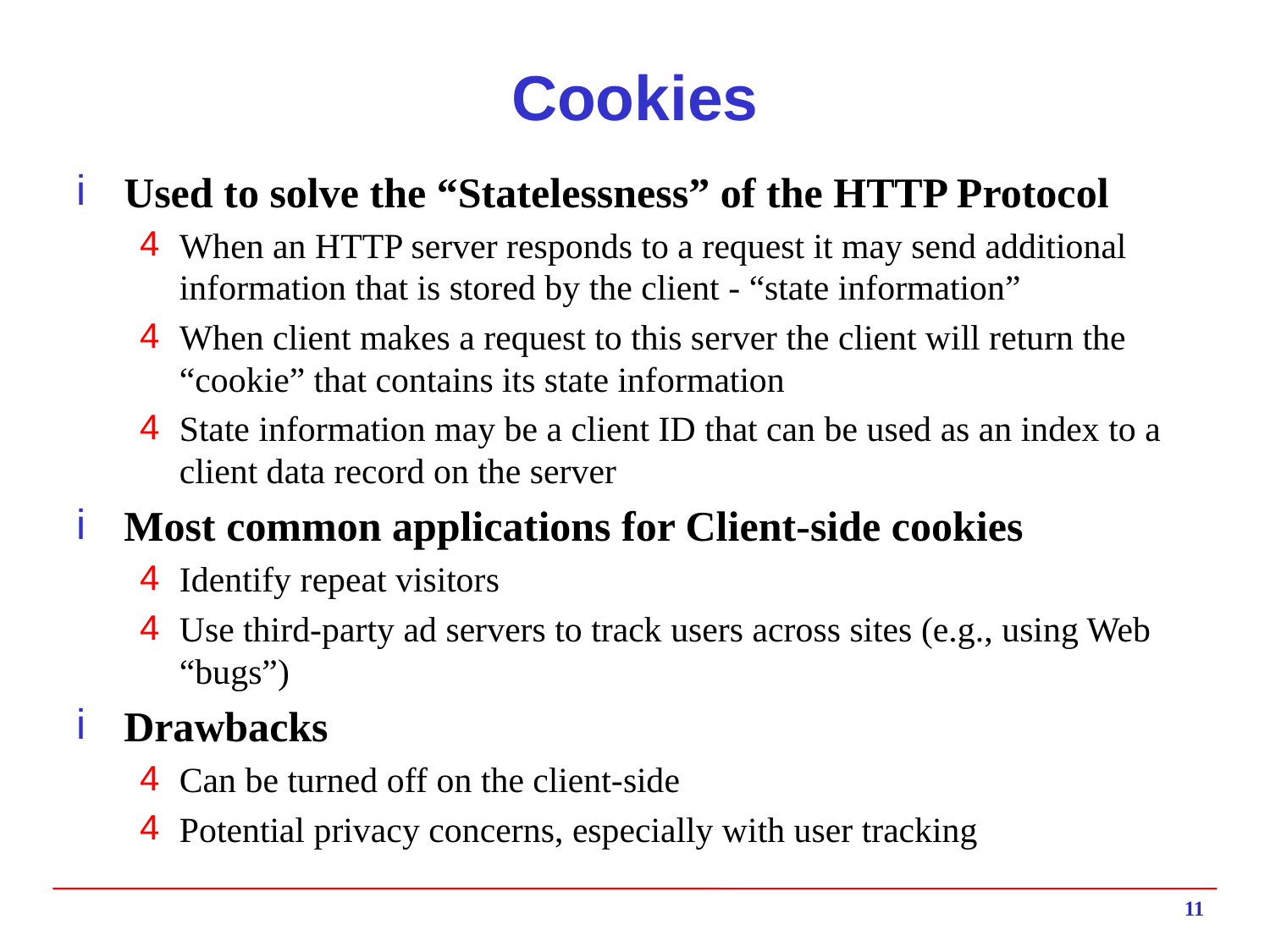

# Cookies
Used to solve the “Statelessness” of the HTTP Protocol
When an HTTP server responds to a request it may send additional information that is stored by the client - “state information”
When client makes a request to this server the client will return the “cookie” that contains its state information
State information may be a client ID that can be used as an index to a client data record on the server
Most common applications for Client-side cookies
Identify repeat visitors
Use third-party ad servers to track users across sites (e.g., using Web “bugs”)
Drawbacks
Can be turned off on the client-side
Potential privacy concerns, especially with user tracking

11